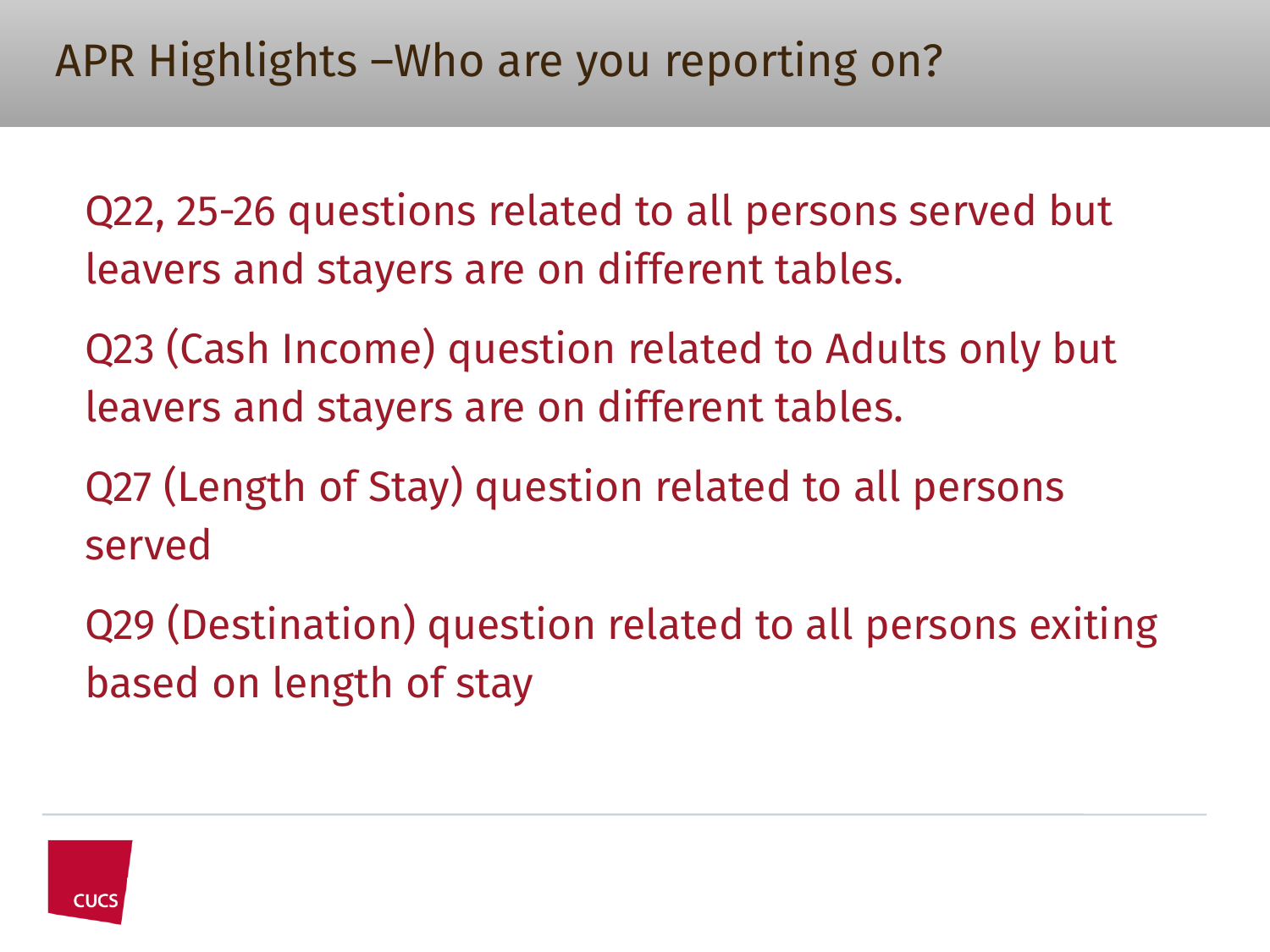

# APR Highlights –Who are you reporting on?
Q22, 25-26 questions related to all persons served but leavers and stayers are on different tables.
Q23 (Cash Income) question related to Adults only but leavers and stayers are on different tables.
Q27 (Length of Stay) question related to all persons served
Q29 (Destination) question related to all persons exiting based on length of stay